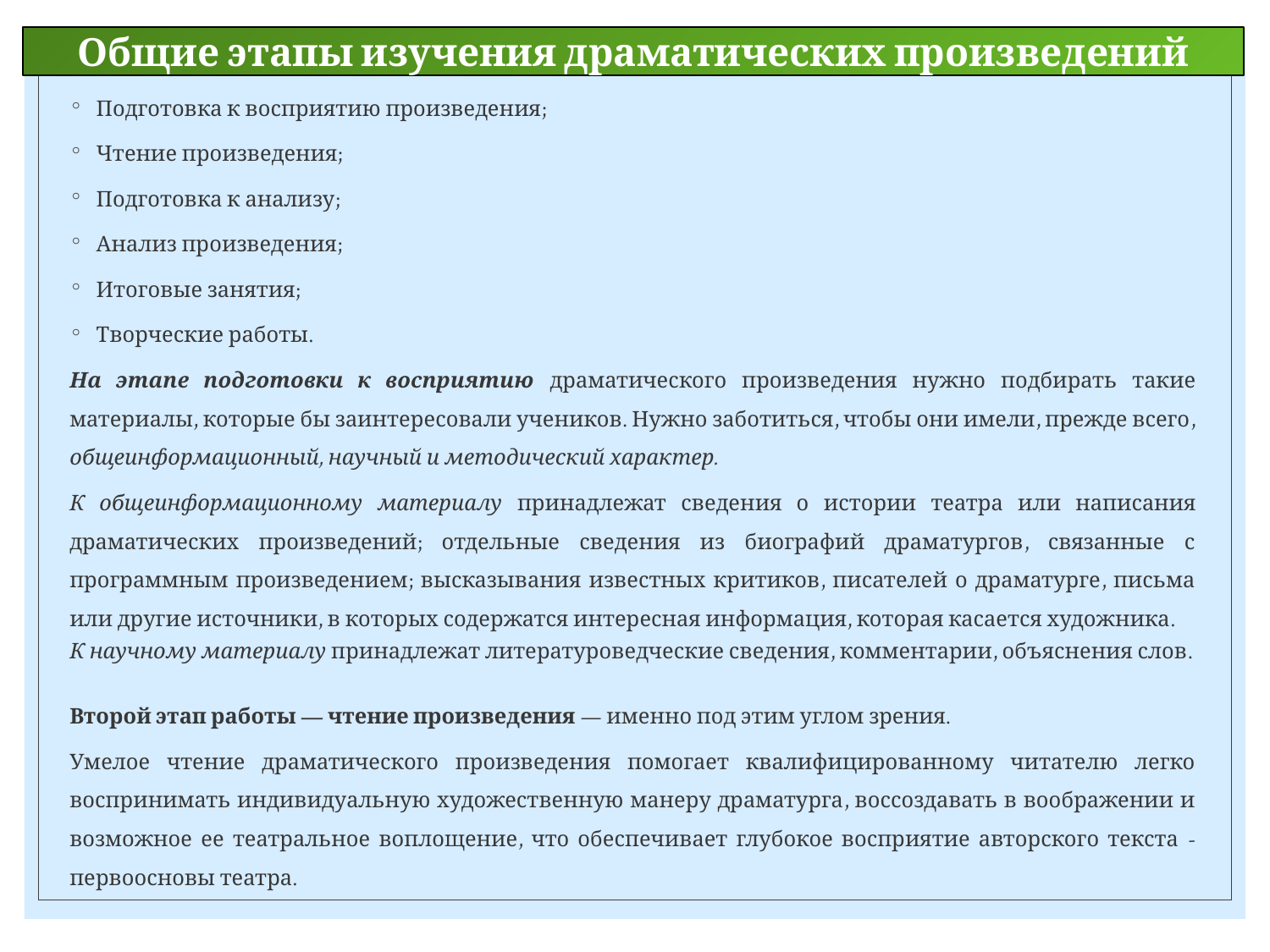

Общие этапы изучения драматических произведений
#
Подготовка к восприятию произведения;
Чтение произведения;
Подготовка к анализу;
Анализ произведения;
Итоговые занятия;
Творческие работы.
На этапе подготовки к восприятию драматического произведения нужно подбирать такие материалы, которые бы заинтересовали учеников. Нужно заботиться, чтобы они имели, прежде всего, общеинформационный, научный и методический характер.
К общеинформационному материалу принадлежат сведения о истории театра или написания драматических произведений; отдельные сведения из биографий драматургов, связанные с программным произведением; высказывания известных критиков, писателей о драматурге, письма или другие источники, в которых содержатся интересная информация, которая касается художника.
К научному материалу принадлежат литературоведческие сведения, комментарии, объяснения слов.

Второй этап работы — чтение произведения — именно под этим углом зрения.
Умелое чтение драматического произведения помогает квалифицированному читателю легко воспринимать индивидуальную художественную манеру драматурга, воссоздавать в воображении и возможное ее театральное воплощение, что обеспечивает глубокое восприятие авторского текста - первоосновы театра.